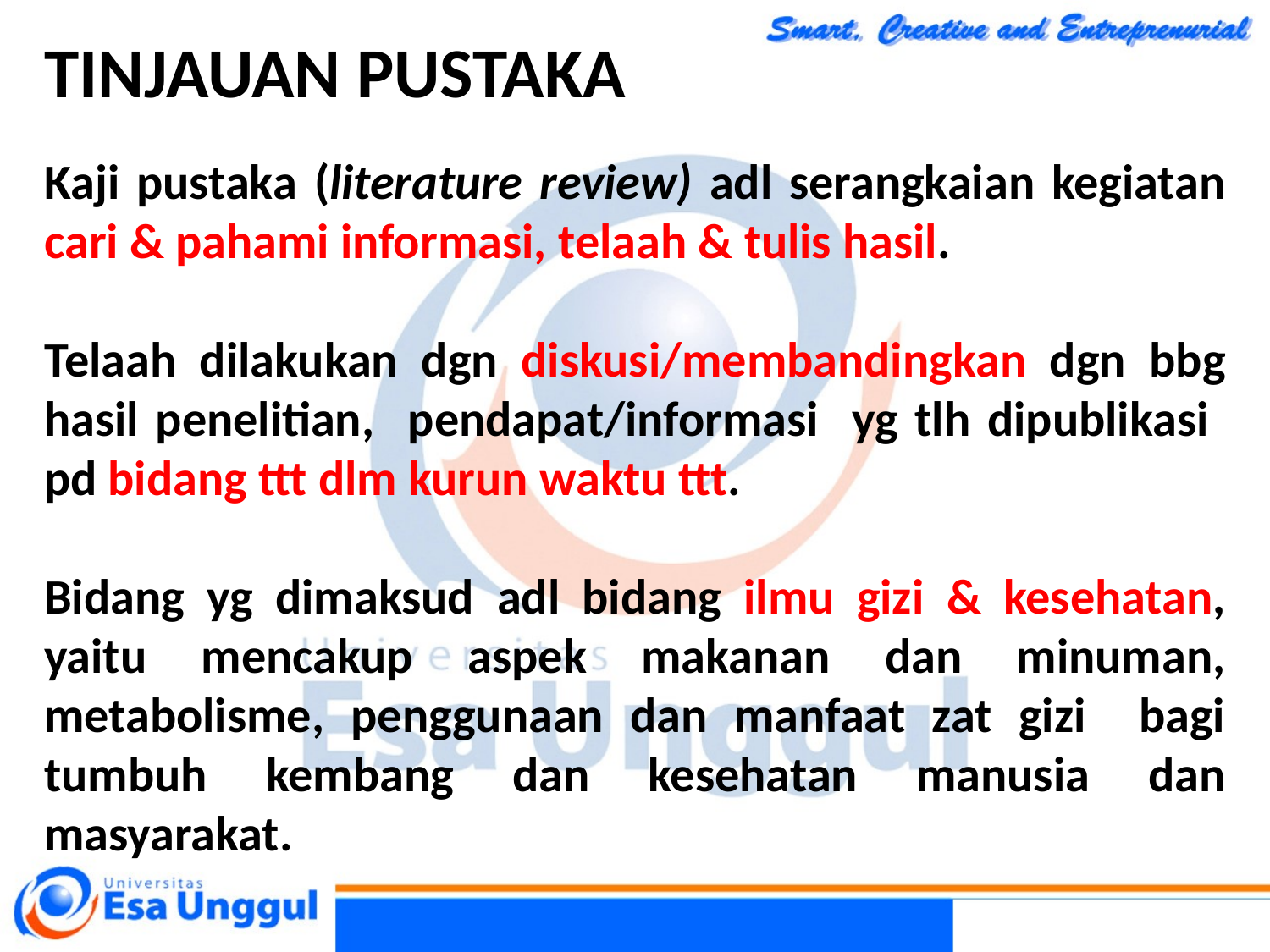

TINJAUAN PUSTAKA

Kaji pustaka (literature review) adl serangkaian kegiatan cari & pahami informasi, telaah & tulis hasil.

Telaah dilakukan dgn diskusi/membandingkan dgn bbg hasil penelitian,  pendapat/informasi  yg tlh dipublikasi  pd bidang ttt dlm kurun waktu ttt.

Bidang yg dimaksud adl bidang ilmu gizi & kesehatan, yaitu mencakup aspek makanan dan minuman, metabolisme, penggunaan dan manfaat zat gizi  bagi tumbuh kembang dan kesehatan manusia dan masyarakat.